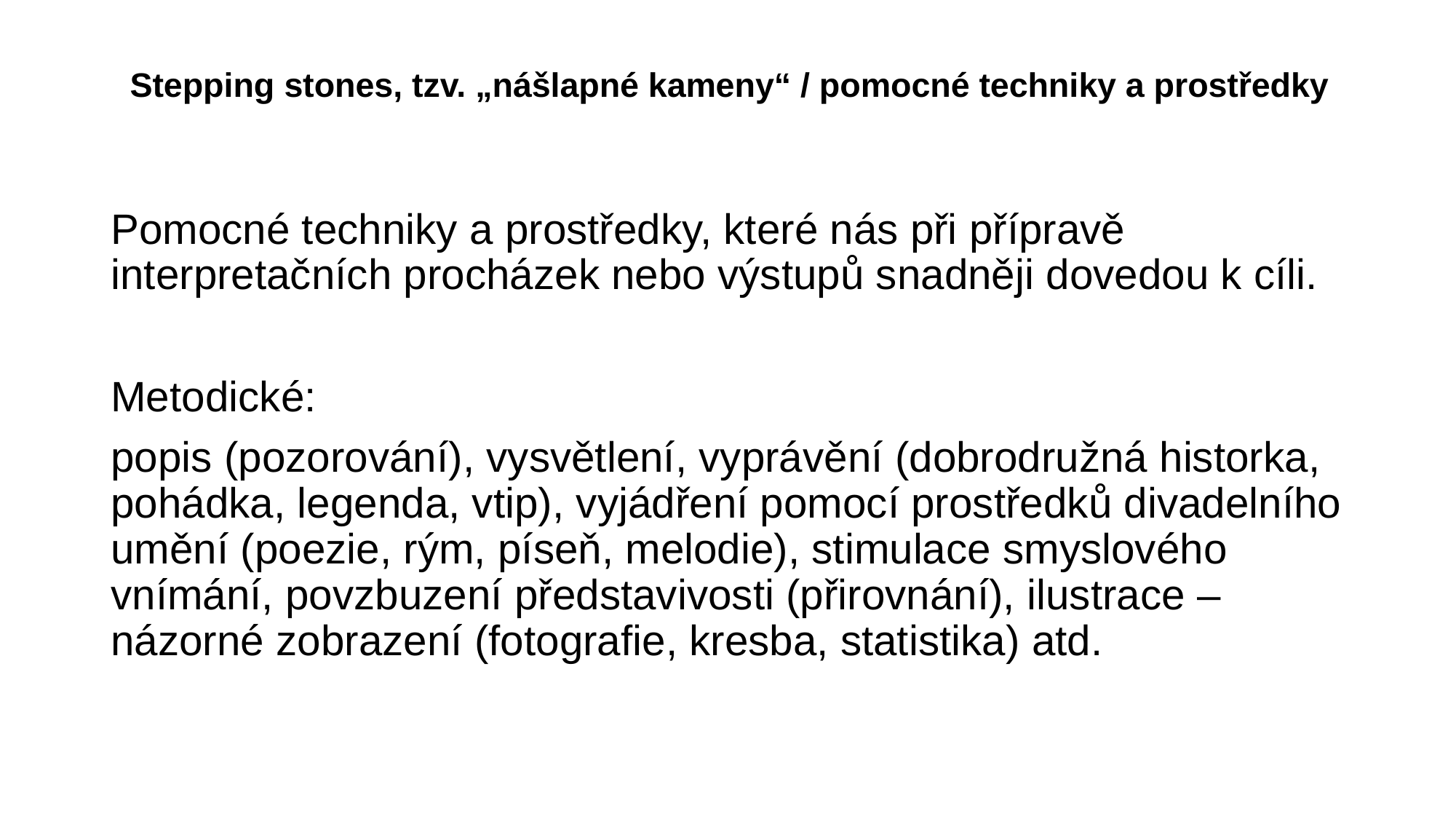

# Stepping stones, tzv. „nášlapné kameny“ / pomocné techniky a prostředky
Pomocné techniky a prostředky, které nás při přípravě interpretačních procházek nebo výstupů snadněji dovedou k cíli.

Metodické:
popis (pozorování), vysvětlení, vyprávění (dobrodružná historka, pohádka, legenda, vtip), vyjádření pomocí prostředků divadelního umění (poezie, rým, píseň, melodie), stimulace smyslového vnímání, povzbuzení představivosti (přirovnání), ilustrace – názorné zobrazení (fotografie, kresba, statistika) atd.